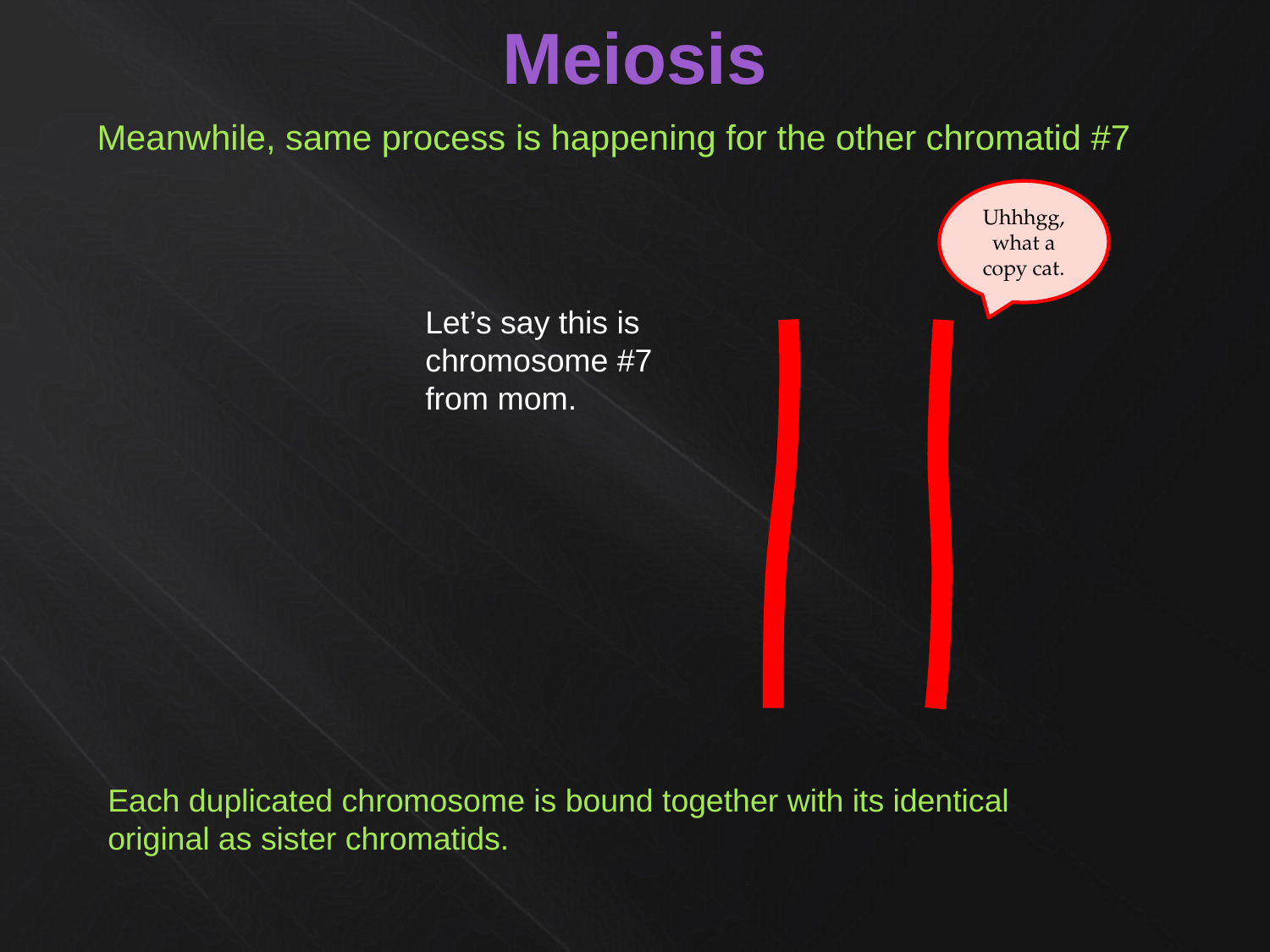

# Meiosis
Meanwhile, same process is happening for the other chromatid #7
Uhhhgg, what a copy cat.
Let’s say this is chromosome #7 from mom.

Each duplicated chromosome is bound together with its identical original as sister chromatids.